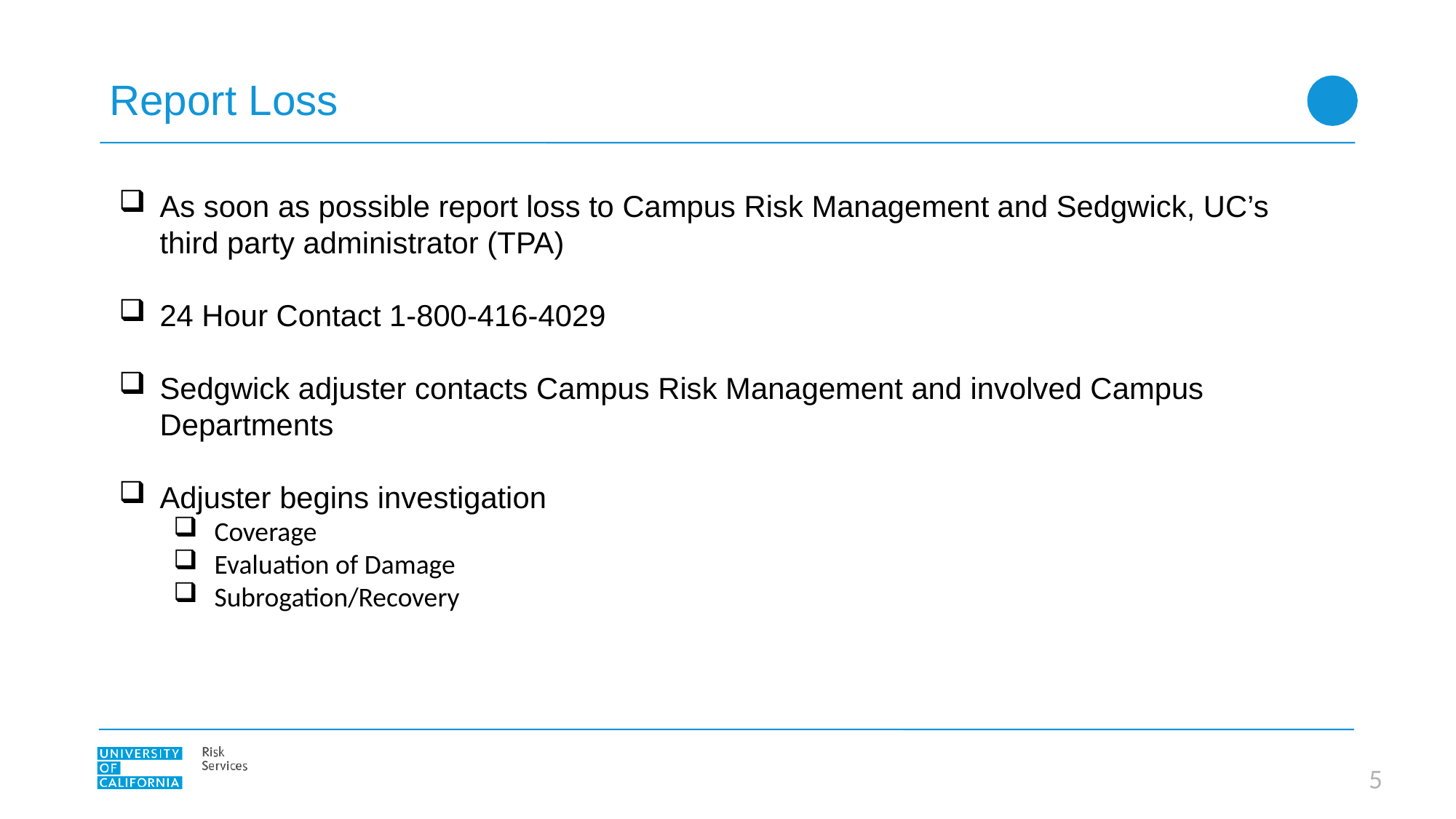

# Report Loss
As soon as possible report loss to Campus Risk Management and Sedgwick, UC’s third party administrator (TPA)

24 Hour Contact 1-800-416-4029

Sedgwick adjuster contacts Campus Risk Management and involved Campus Departments

Adjuster begins investigation
Coverage
Evaluation of Damage
Subrogation/Recovery

5